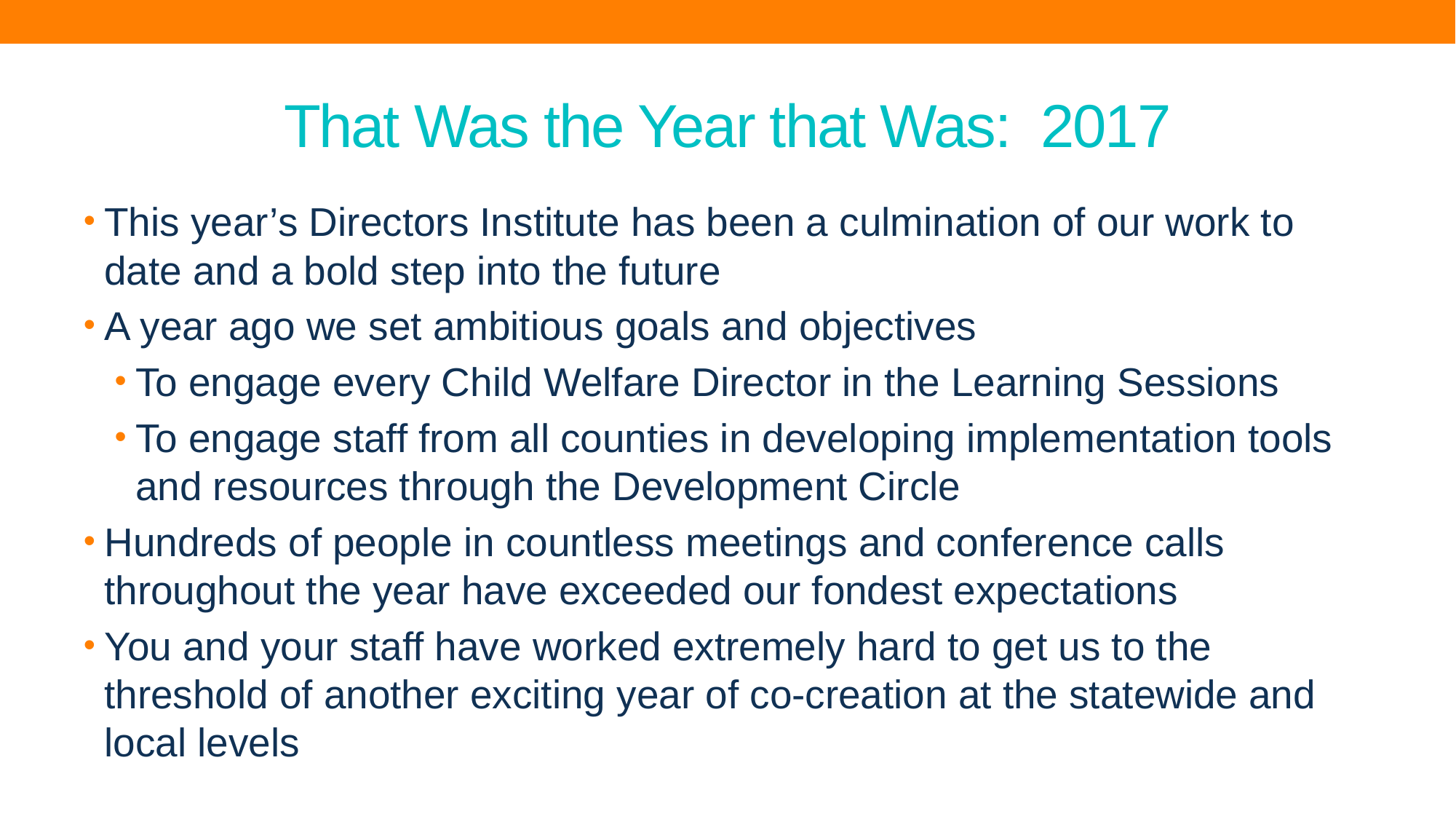

# That Was the Year that Was:  2017
This year’s Directors Institute has been a culmination of our work to date and a bold step into the future
A year ago we set ambitious goals and objectives
To engage every Child Welfare Director in the Learning Sessions
To engage staff from all counties in developing implementation tools and resources through the Development Circle
Hundreds of people in countless meetings and conference calls throughout the year have exceeded our fondest expectations
You and your staff have worked extremely hard to get us to the threshold of another exciting year of co-creation at the statewide and local levels